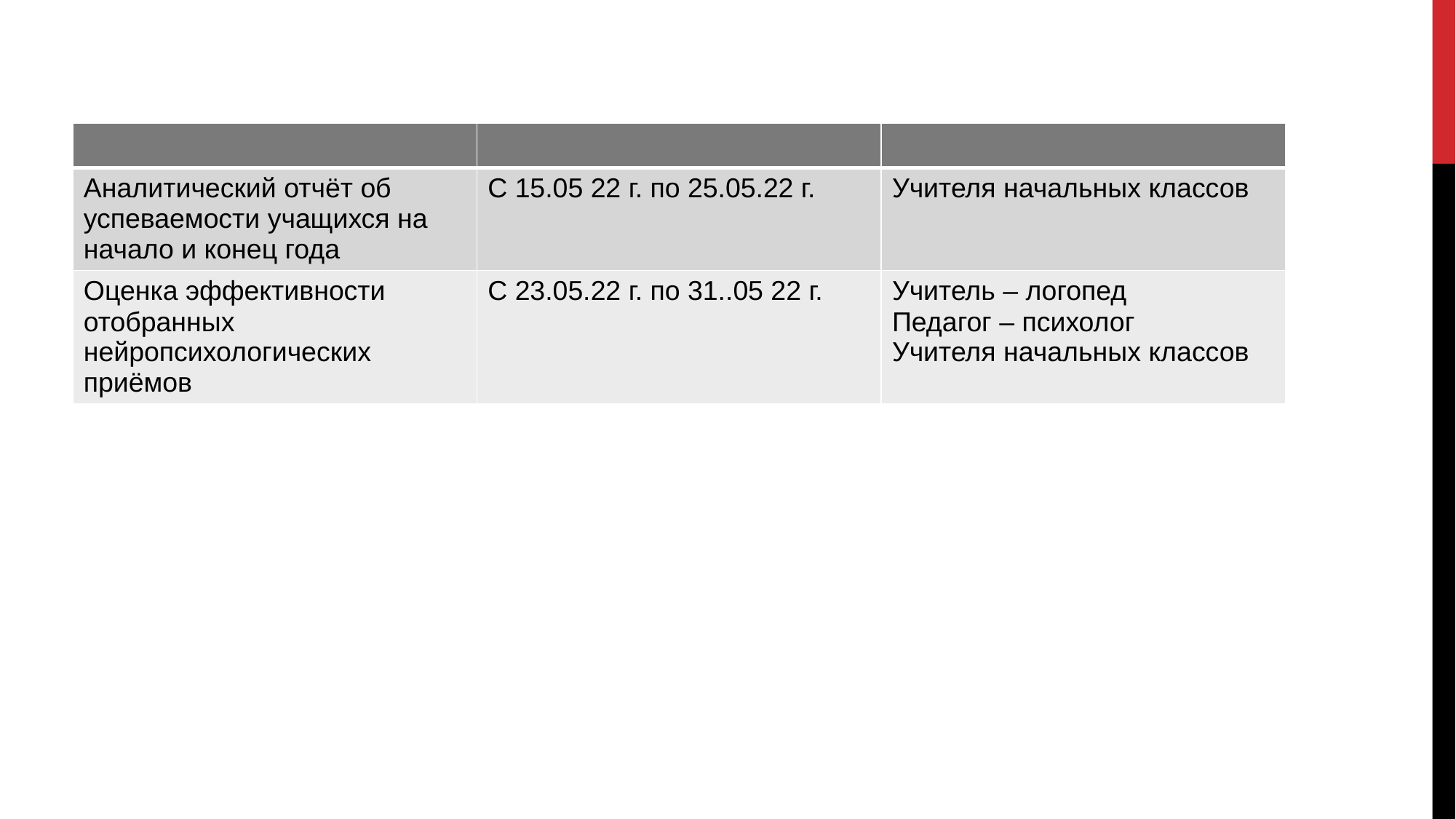

#
|  |  |  |
| --- | --- | --- |
| Аналитический отчёт об успеваемости учащихся на начало и конец года | С 15.05 22 г. по 25.05.22 г. | Учителя начальных классов |
| Оценка эффективности отобранных нейропсихологических приёмов | С 23.05.22 г. по 31..05 22 г. | Учитель – логопед Педагог – психолог Учителя начальных классов |